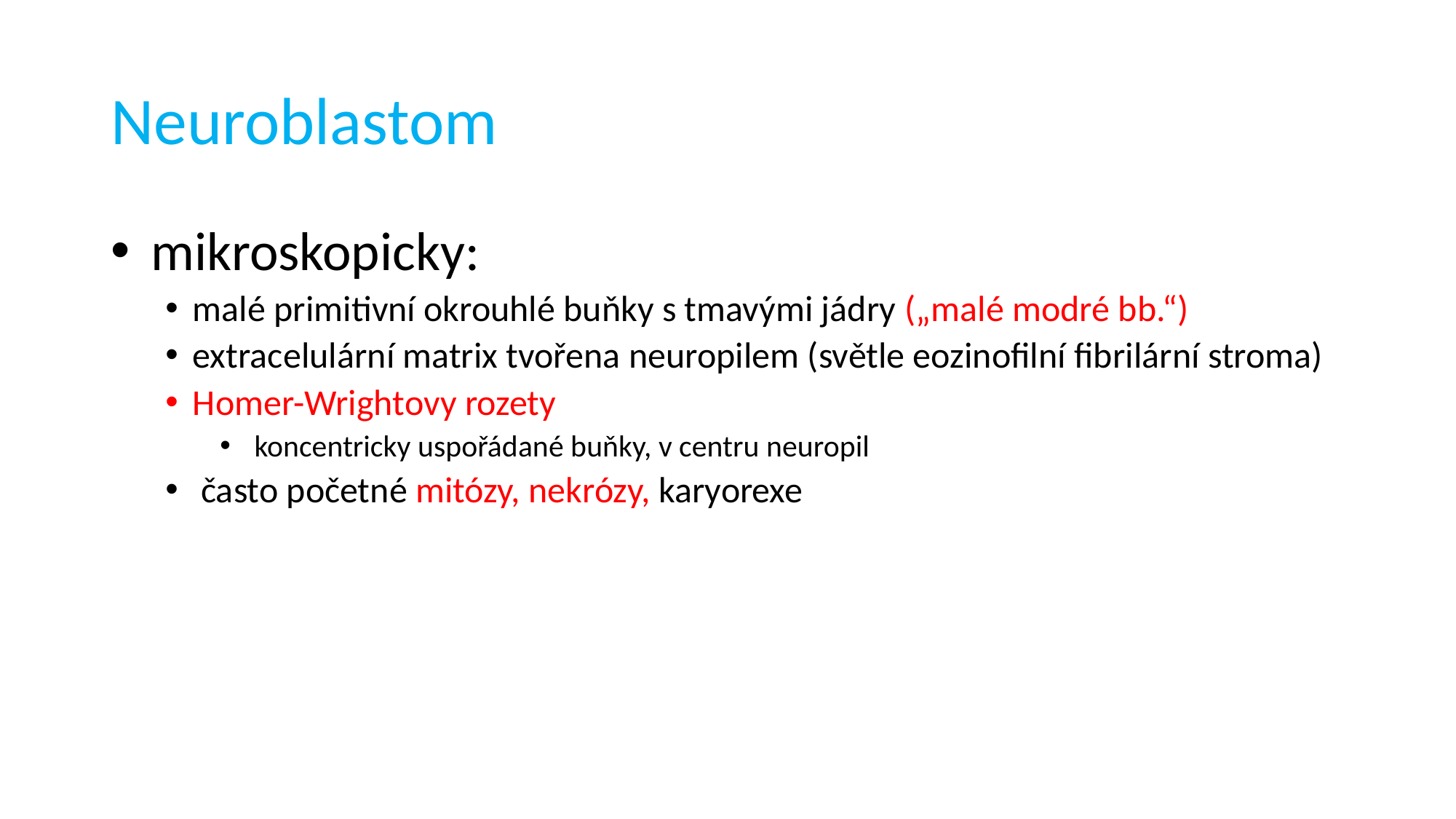

# Neuroblastom
 mikroskopicky:
malé primitivní okrouhlé buňky s tmavými jádry („malé modré bb.“)
extracelulární matrix tvořena neuropilem (světle eozinofilní fibrilární stroma)
Homer-Wrightovy rozety
 koncentricky uspořádané buňky, v centru neuropil
 často početné mitózy, nekrózy, karyorexe